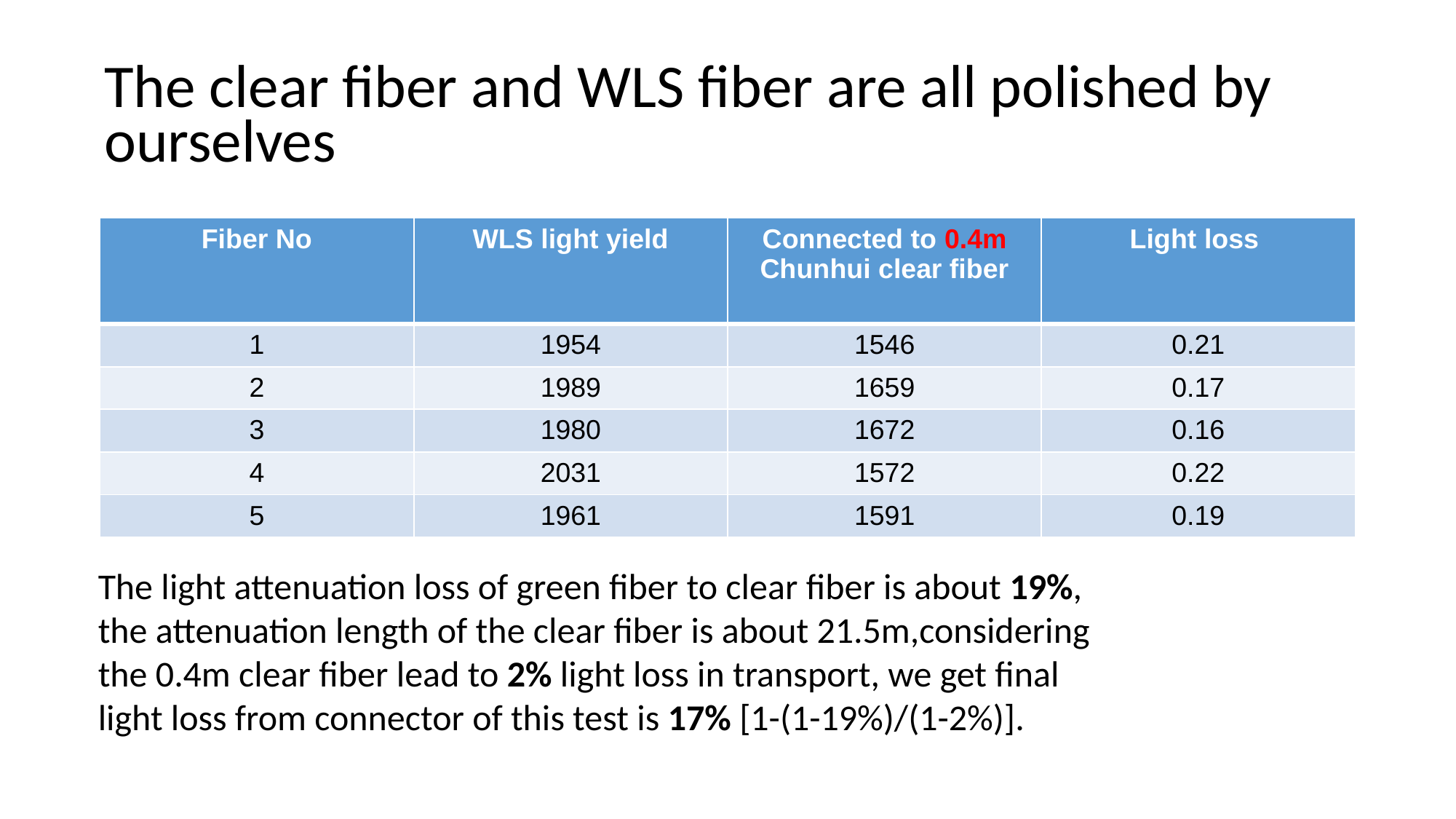

The clear fiber and WLS fiber are all polished by ourselves
| Fiber No | WLS light yield | Connected to 0.4m Chunhui clear fiber | Light loss |
| --- | --- | --- | --- |
| 1 | 1954 | 1546 | 0.21 |
| 2 | 1989 | 1659 | 0.17 |
| 3 | 1980 | 1672 | 0.16 |
| 4 | 2031 | 1572 | 0.22 |
| 5 | 1961 | 1591 | 0.19 |
The light attenuation loss of green fiber to clear fiber is about 19%,
the attenuation length of the clear fiber is about 21.5m,considering
the 0.4m clear fiber lead to 2% light loss in transport, we get final
light loss from connector of this test is 17% [1-(1-19%)/(1-2%)].